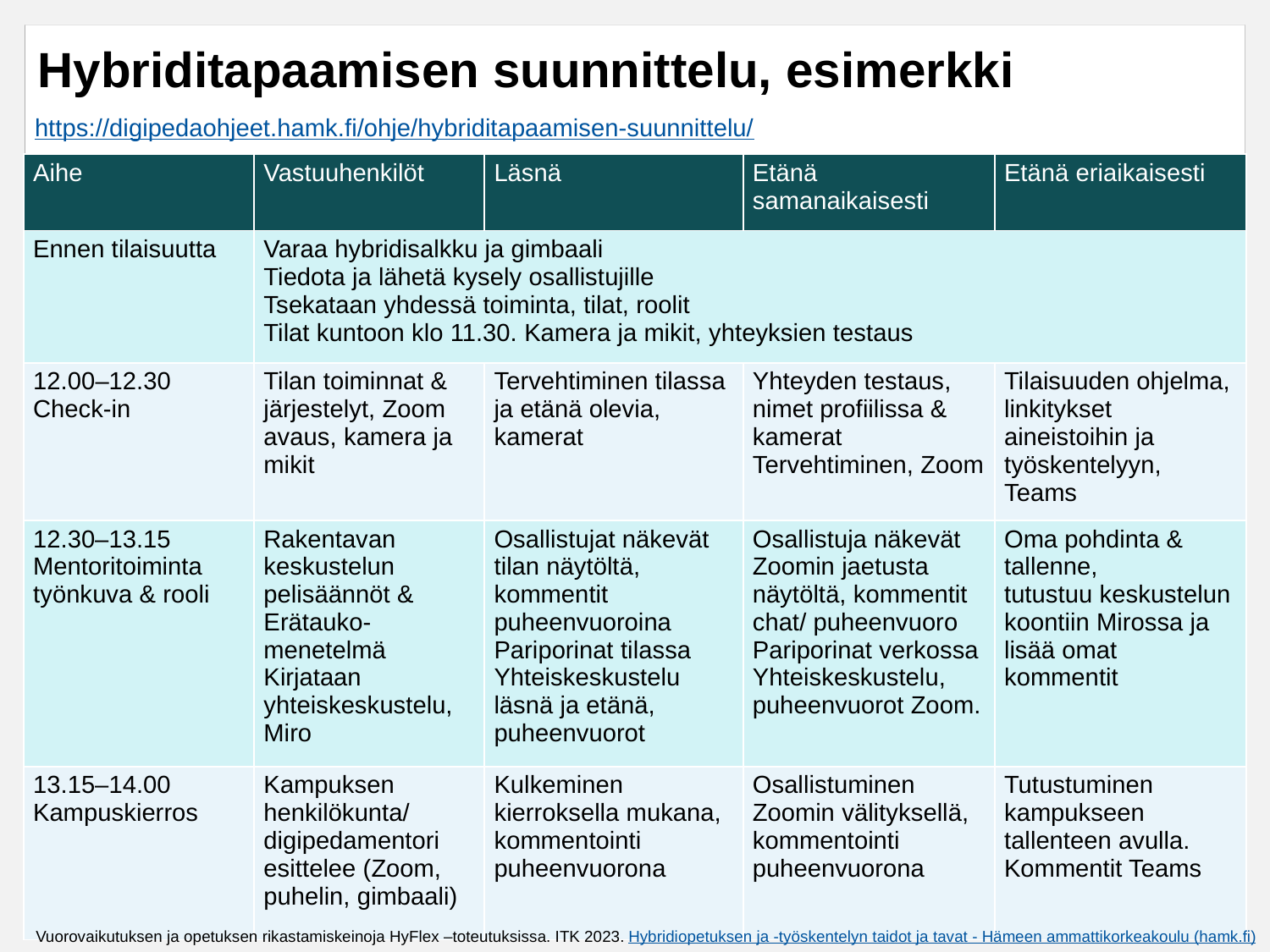

Hybriditapaamisen suunnittelu, esimerkki
https://digipedaohjeet.hamk.fi/ohje/hybriditapaamisen-suunnittelu/

| Aihe | Vastuuhenkilöt | Läsnä | Etänä samanaikaisesti | Etänä eriaikaisesti |
| --- | --- | --- | --- | --- |
| Ennen tilaisuutta | Varaa hybridisalkku ja gimbaali Tiedota ja lähetä kysely osallistujille Tsekataan yhdessä toiminta, tilat, roolit Tilat kuntoon klo 11.30. Kamera ja mikit, yhteyksien testaus |  |  |  |
| 12.00–12.30 Check-in | Tilan toiminnat & järjestelyt, Zoom avaus, kamera ja mikit | Tervehtiminen tilassa ja etänä olevia, kamerat | Yhteyden testaus, nimet profiilissa & kamerat Tervehtiminen, Zoom | Tilaisuuden ohjelma, linkitykset aineistoihin ja työskentelyyn, Teams |
| 12.30–13.15 Mentoritoiminta työnkuva & rooli | Rakentavan keskustelun pelisäännöt & Erätauko-menetelmä Kirjataan yhteiskeskustelu, Miro | Osallistujat näkevät tilan näytöltä, kommentit puheenvuoroina Pariporinat tilassa Yhteiskeskustelu läsnä ja etänä, puheenvuorot | Osallistuja näkevät Zoomin jaetusta näytöltä, kommentit chat/ puheenvuoro Pariporinat verkossa Yhteiskeskustelu, puheenvuorot Zoom. | Oma pohdinta & tallenne, tutustuu keskustelun koontiin Mirossa ja lisää omat kommentit |
| 13.15–14.00 Kampuskierros | Kampuksen henkilökunta/ digipedamentori esittelee (Zoom, puhelin, gimbaali) | Kulkeminen kierroksella mukana, kommentointi puheenvuorona | Osallistuminen Zoomin välityksellä, kommentointi puheenvuorona | Tutustuminen kampukseen tallenteen avulla. Kommentit Teams |
Vuorovaikutuksen ja opetuksen rikastamiskeinoja HyFlex –toteutuksissa. ITK 2023. Hybridiopetuksen ja -työskentelyn taidot ja tavat - Hämeen ammattikorkeakoulu (hamk.fi)